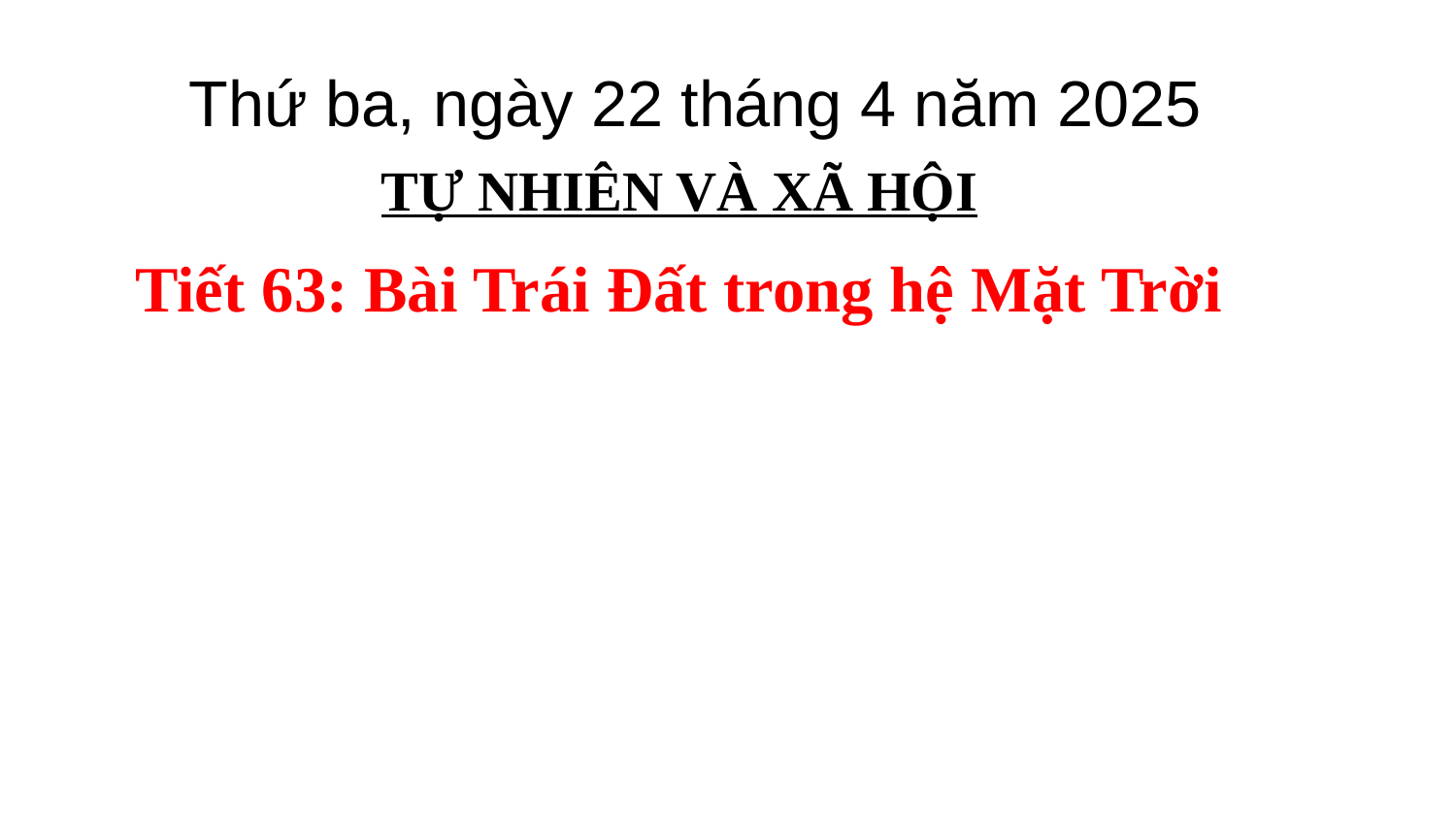

Thứ ba, ngày 22 tháng 4 năm 2025

TỰ NHIÊN VÀ XÃ HỘI
Tiết 63: Bài Trái Đất trong hệ Mặt Trời